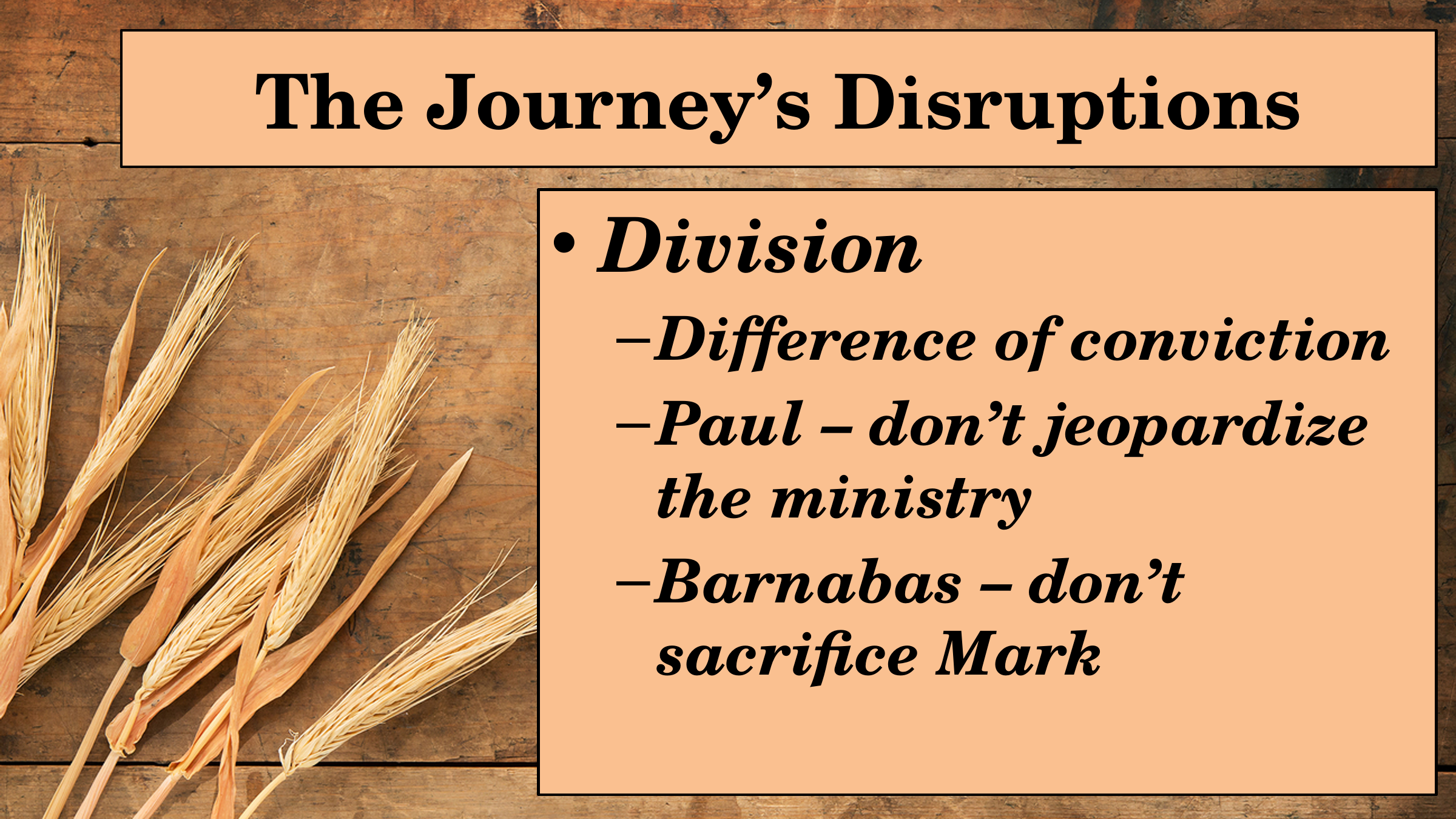

# The Journey’s Disruptions
Division
Difference of conviction
Paul – don’t jeopardize the ministry
Barnabas – don’t sacrifice Mark